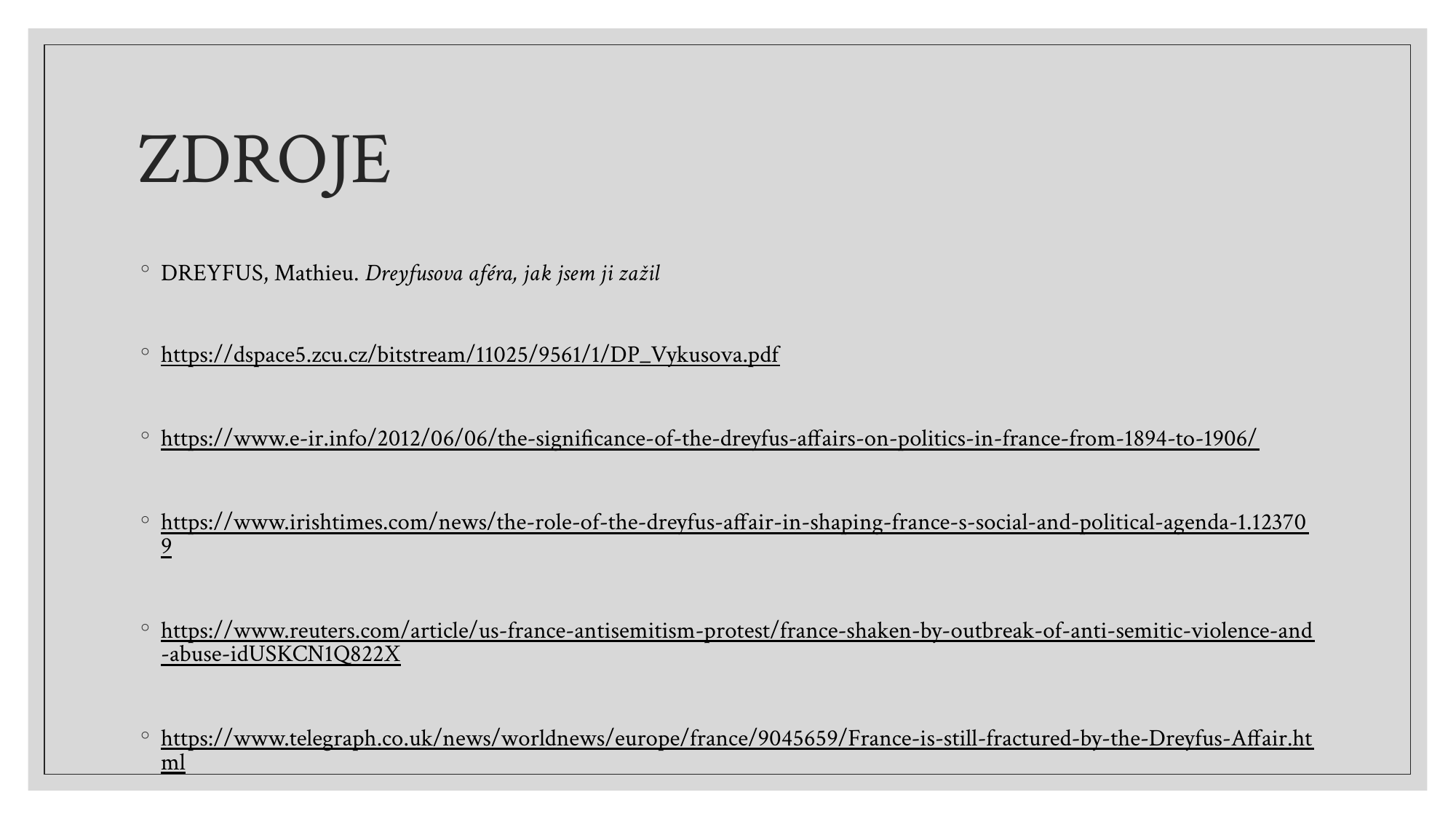

# ZDROJE
DREYFUS, Mathieu. Dreyfusova aféra, jak jsem ji zažil

https://dspace5.zcu.cz/bitstream/11025/9561/1/DP_Vykusova.pdf

https://www.e-ir.info/2012/06/06/the-significance-of-the-dreyfus-affairs-on-politics-in-france-from-1894-to-1906/

https://www.irishtimes.com/news/the-role-of-the-dreyfus-affair-in-shaping-france-s-social-and-political-agenda-1.123709

https://www.reuters.com/article/us-france-antisemitism-protest/france-shaken-by-outbreak-of-anti-semitic-violence-and-abuse-idUSKCN1Q822X

https://www.telegraph.co.uk/news/worldnews/europe/france/9045659/France-is-still-fractured-by-the-Dreyfus-Affair.html